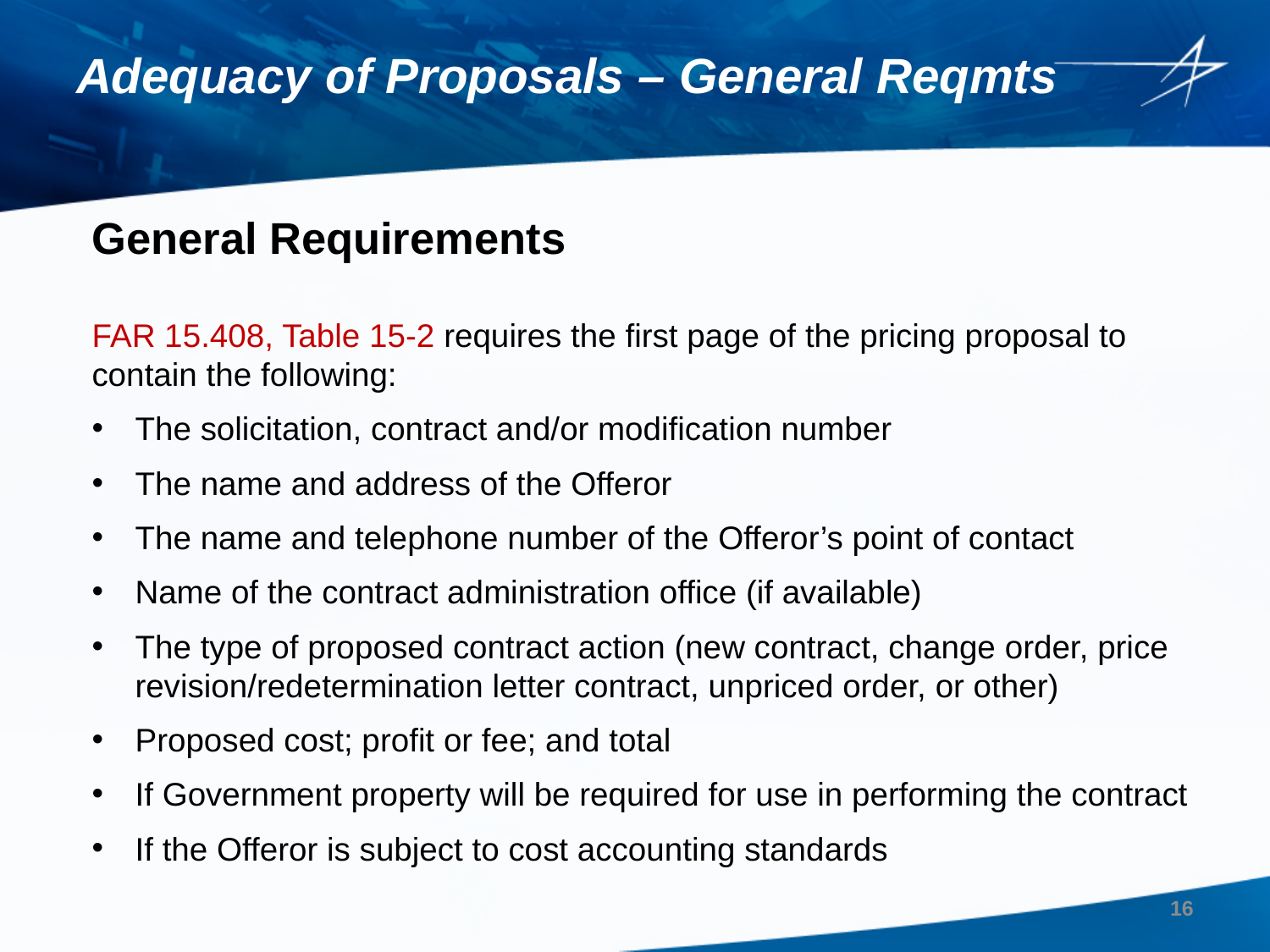

# Adequacy of Proposals – General Reqmts
General Requirements

FAR 15.408, Table 15-2 requires the first page of the pricing proposal to contain the following:
The solicitation, contract and/or modification number
The name and address of the Offeror
The name and telephone number of the Offeror’s point of contact
Name of the contract administration office (if available)
The type of proposed contract action (new contract, change order, price revision/redetermination letter contract, unpriced order, or other)
Proposed cost; profit or fee; and total
If Government property will be required for use in performing the contract
If the Offeror is subject to cost accounting standards
16